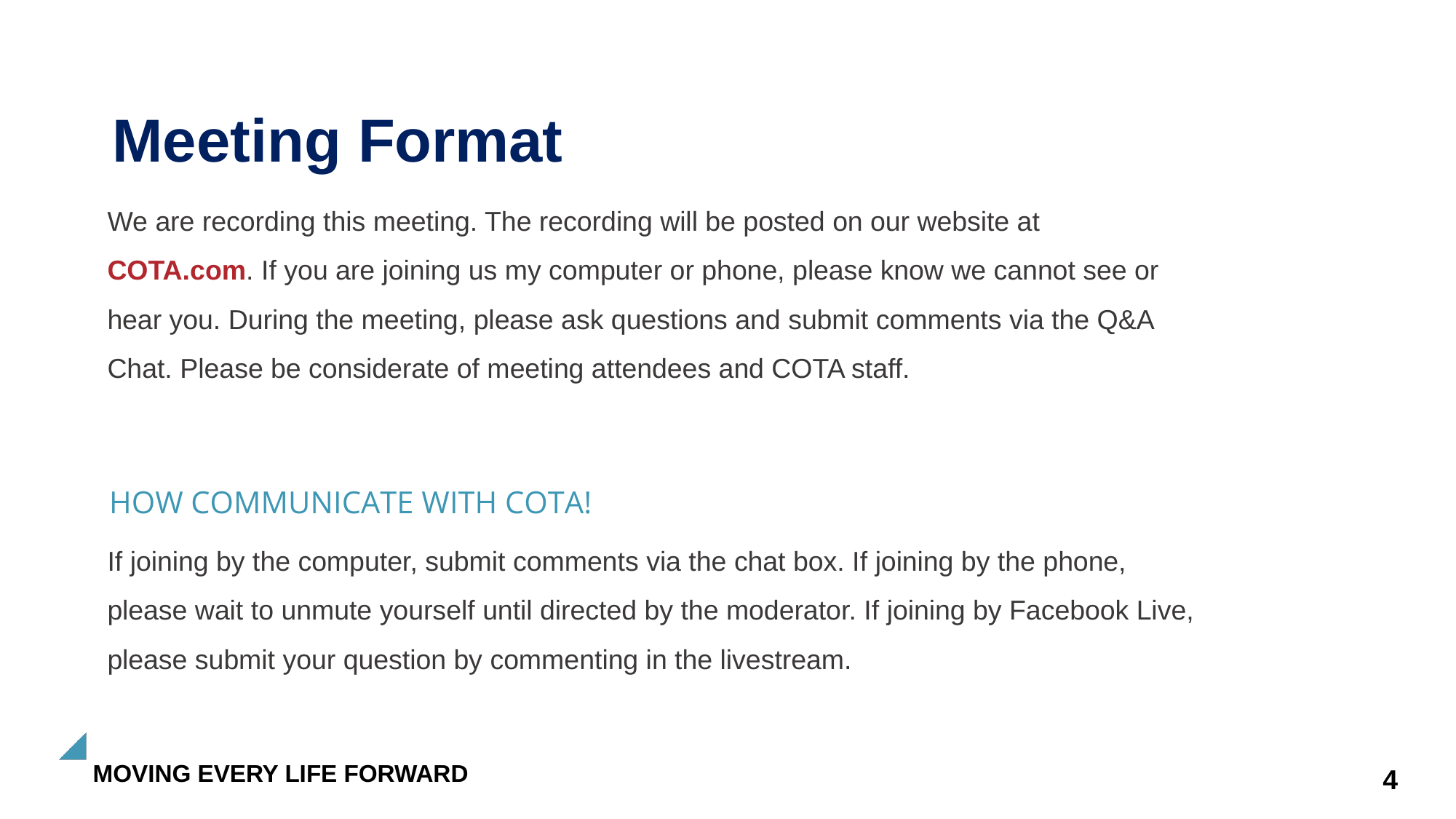

Meeting Format
We are recording this meeting. The recording will be posted on our website at COTA.com. If you are joining us my computer or phone, please know we cannot see or hear you. During the meeting, please ask questions and submit comments via the Q&A Chat. Please be considerate of meeting attendees and COTA staff.
HOW COMMUNICATE WITH COTA!
If joining by the computer, submit comments via the chat box. If joining by the phone, please wait to unmute yourself until directed by the moderator. If joining by Facebook Live, please submit your question by commenting in the livestream.